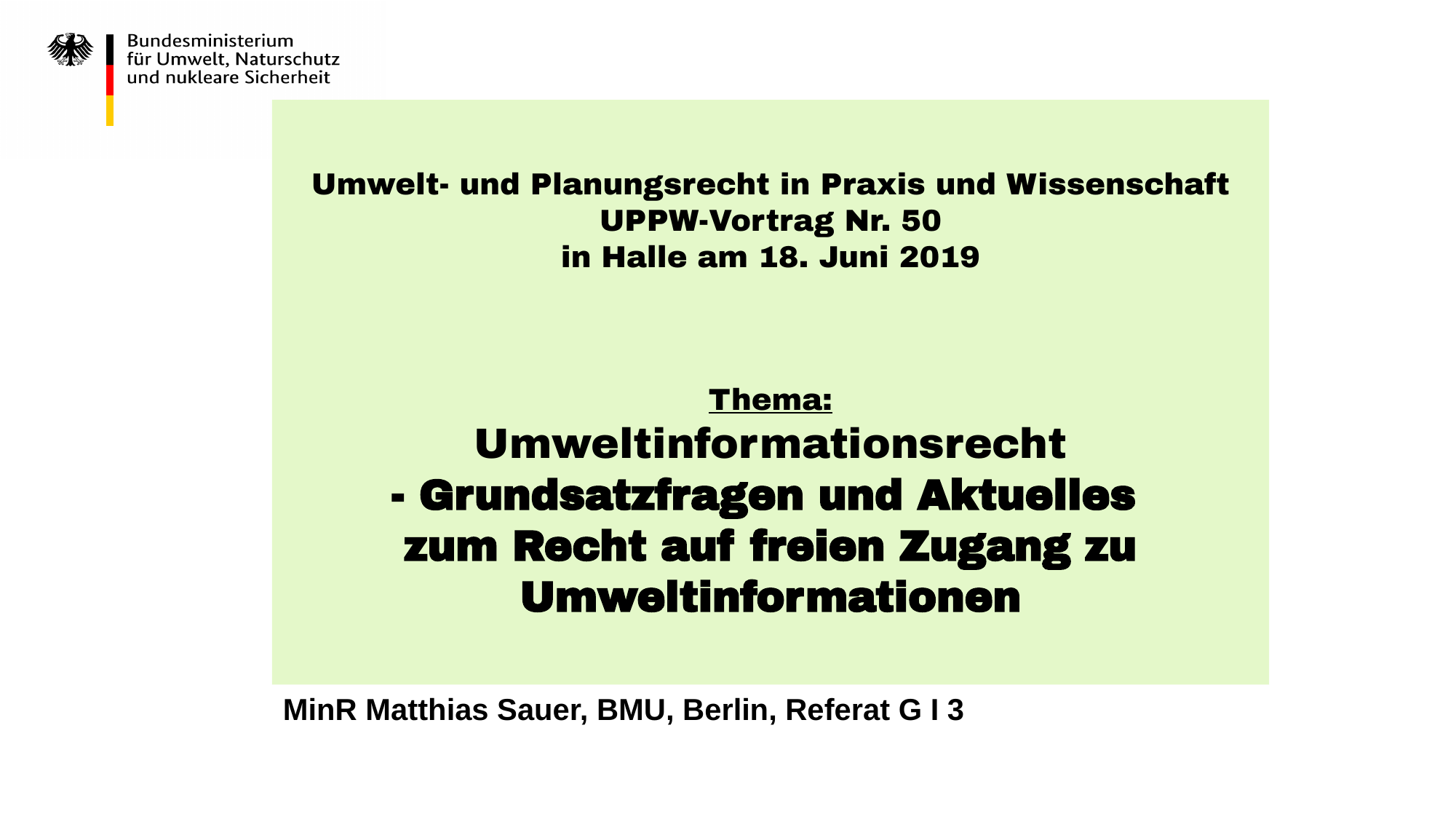

# Umwelt- und Planungsrecht in Praxis und Wissenschaft UPPW-Vortrag Nr. 50 in Halle am 18. Juni 2019 Thema: Umweltinformationsrecht - Grundsatzfragen und Aktuelles zum Recht auf freien Zugang zu Umweltinformationen
MinR Matthias Sauer, BMU, Berlin, Referat G I 3